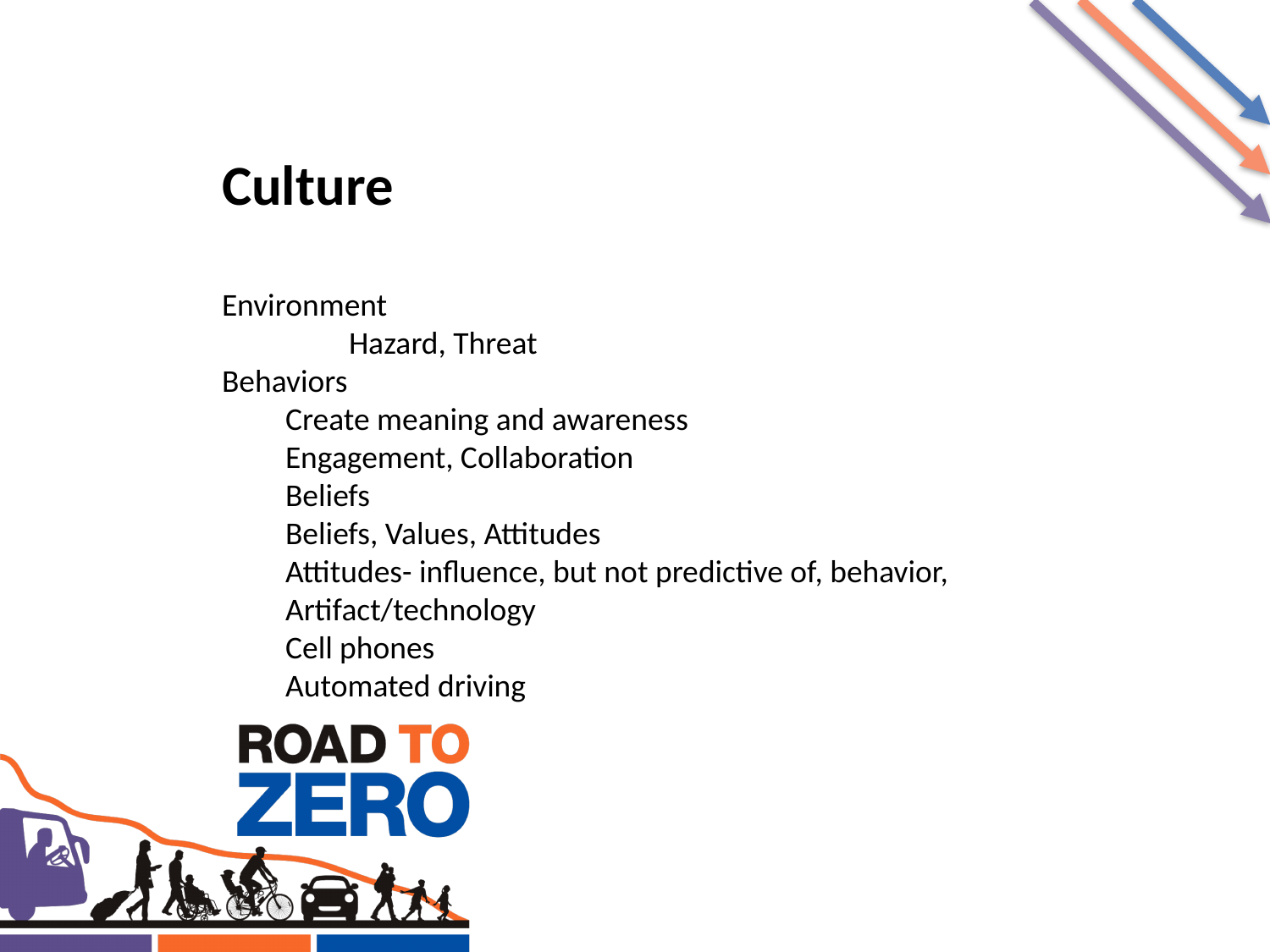

Culture

Environment
	Hazard, Threat
Behaviors
Create meaning and awareness
Engagement, Collaboration
Beliefs
Beliefs, Values, Attitudes
Attitudes- influence, but not predictive of, behavior,
Artifact/technology
Cell phones
Automated driving